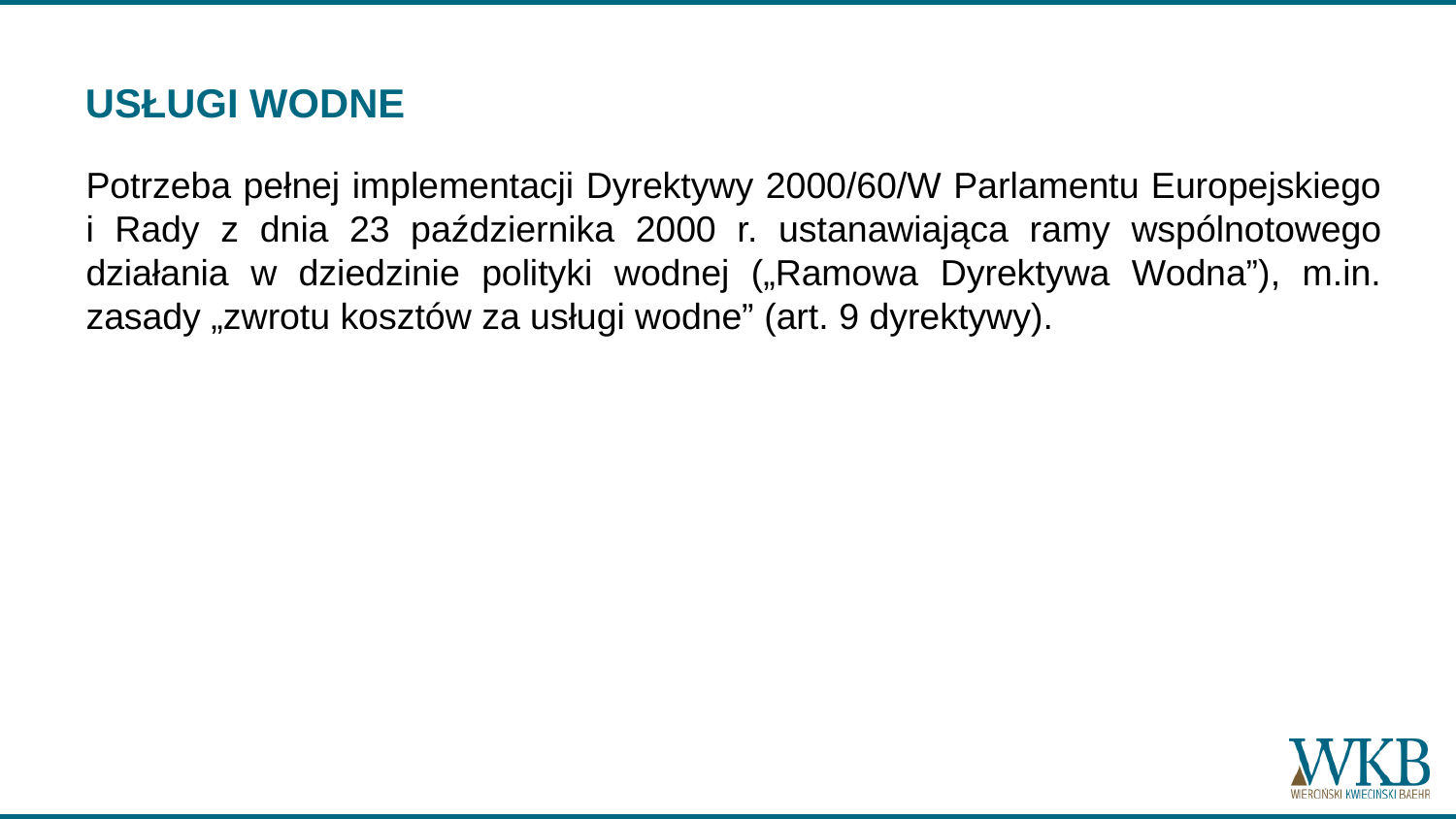

USŁUGI WODNE
Potrzeba pełnej implementacji Dyrektywy 2000/60/W Parlamentu Europejskiego i Rady z dnia 23 października 2000 r. ustanawiająca ramy wspólnotowego działania w dziedzinie polityki wodnej („Ramowa Dyrektywa Wodna”), m.in. zasady „zwrotu kosztów za usługi wodne” (art. 9 dyrektywy).